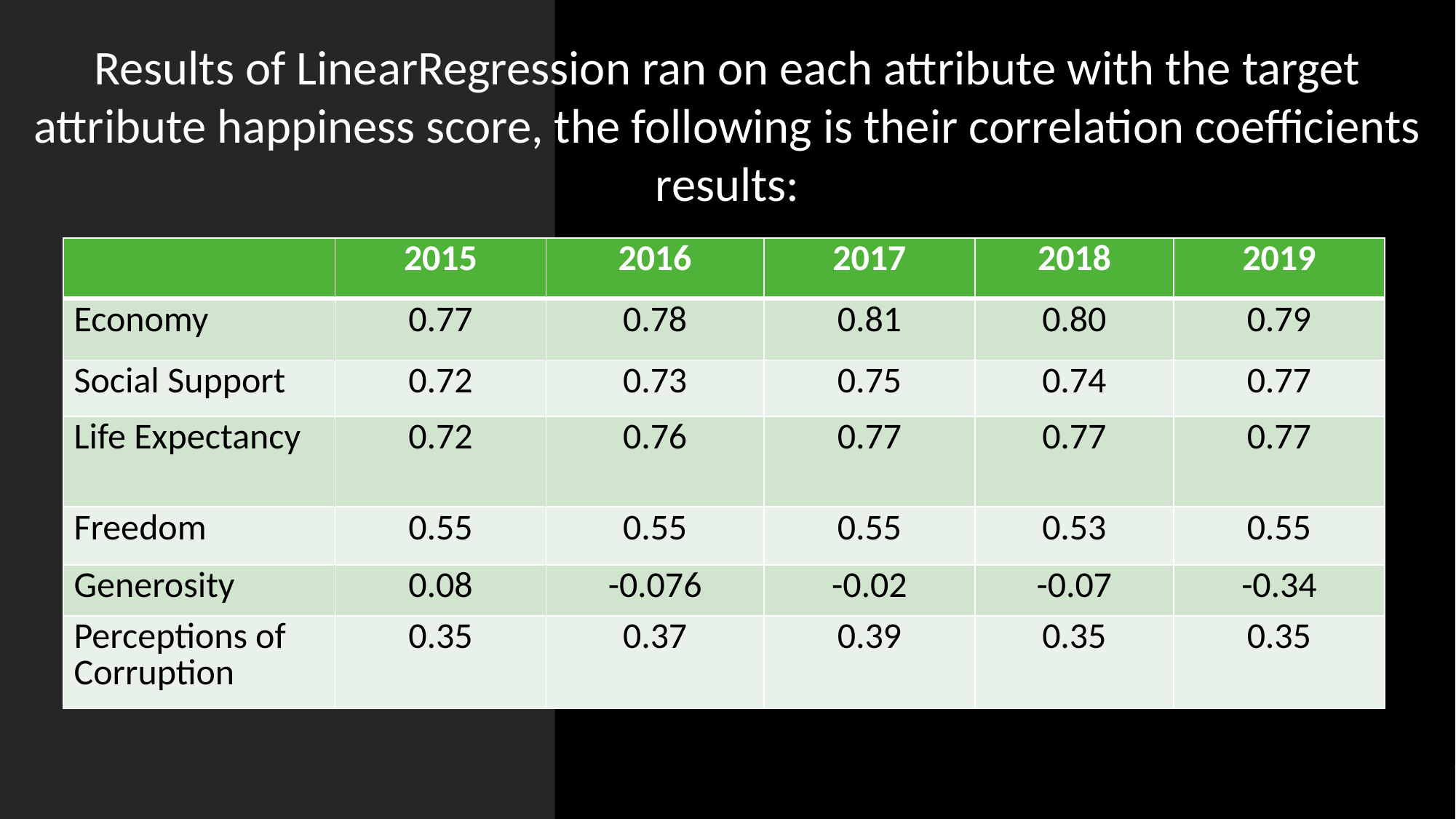

Results of LinearRegression ran on each attribute with the target attribute happiness score, the following is their correlation coefficients results:
|  | 2015 | 2016 | 2017 | 2018 | 2019 |
| --- | --- | --- | --- | --- | --- |
| Economy | 0.77 | 0.78 | 0.81 | 0.80 | 0.79 |
| Social Support | 0.72 | 0.73 | 0.75 | 0.74 | 0.77 |
| Life Expectancy | 0.72 | 0.76 | 0.77 | 0.77 | 0.77 |
| Freedom | 0.55 | 0.55 | 0.55 | 0.53 | 0.55 |
| Generosity | 0.08 | -0.076 | -0.02 | -0.07 | -0.34 |
| Perceptions of Corruption | 0.35 | 0.37 | 0.39 | 0.35 | 0.35 |